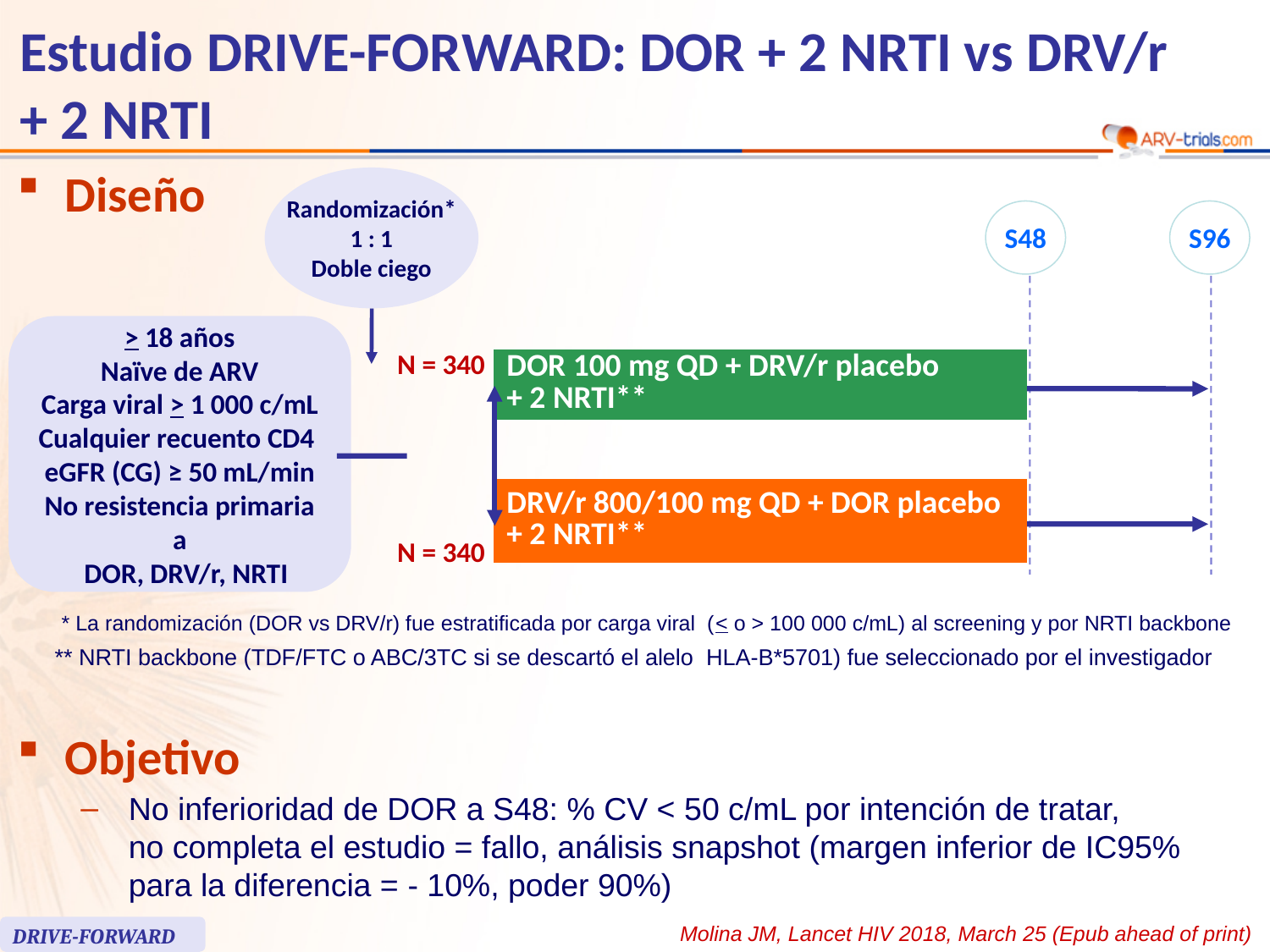

# Estudio DRIVE-FORWARD: DOR + 2 NRTI vs DRV/r + 2 NRTI
Diseño
Randomización*
1 : 1
Doble ciego
S48
S96

> 18 años
Naïve de ARV
Carga viral > 1 000 c/mL
Cualquier recuento CD4
eGFR (CG) ≥ 50 mL/min
No resistencia primaria a
  DOR, DRV/r, NRTI
N = 340
| DOR 100 mg QD + DRV/r placebo + 2 NRTI\*\* |
| --- |

| DRV/r 800/100 mg QD + DOR placebo + 2 NRTI\*\* |
| --- |
N = 340
* La randomización (DOR vs DRV/r) fue estratificada por carga viral  (< o > 100 000 c/mL) al screening y por NRTI backbone
** NRTI backbone (TDF/FTC o ABC/3TC si se descartó el alelo  HLA-B*5701) fue seleccionado por el investigador
Objetivo
No inferioridad de DOR a S48: % CV < 50 c/mL por intención de tratar,
no completa el estudio = fallo, análisis snapshot (margen inferior de IC95% para la diferencia = - 10%, poder 90%)
Molina JM, Lancet HIV 2018, March 25 (Epub ahead of print)
DRIVE-FORWARD